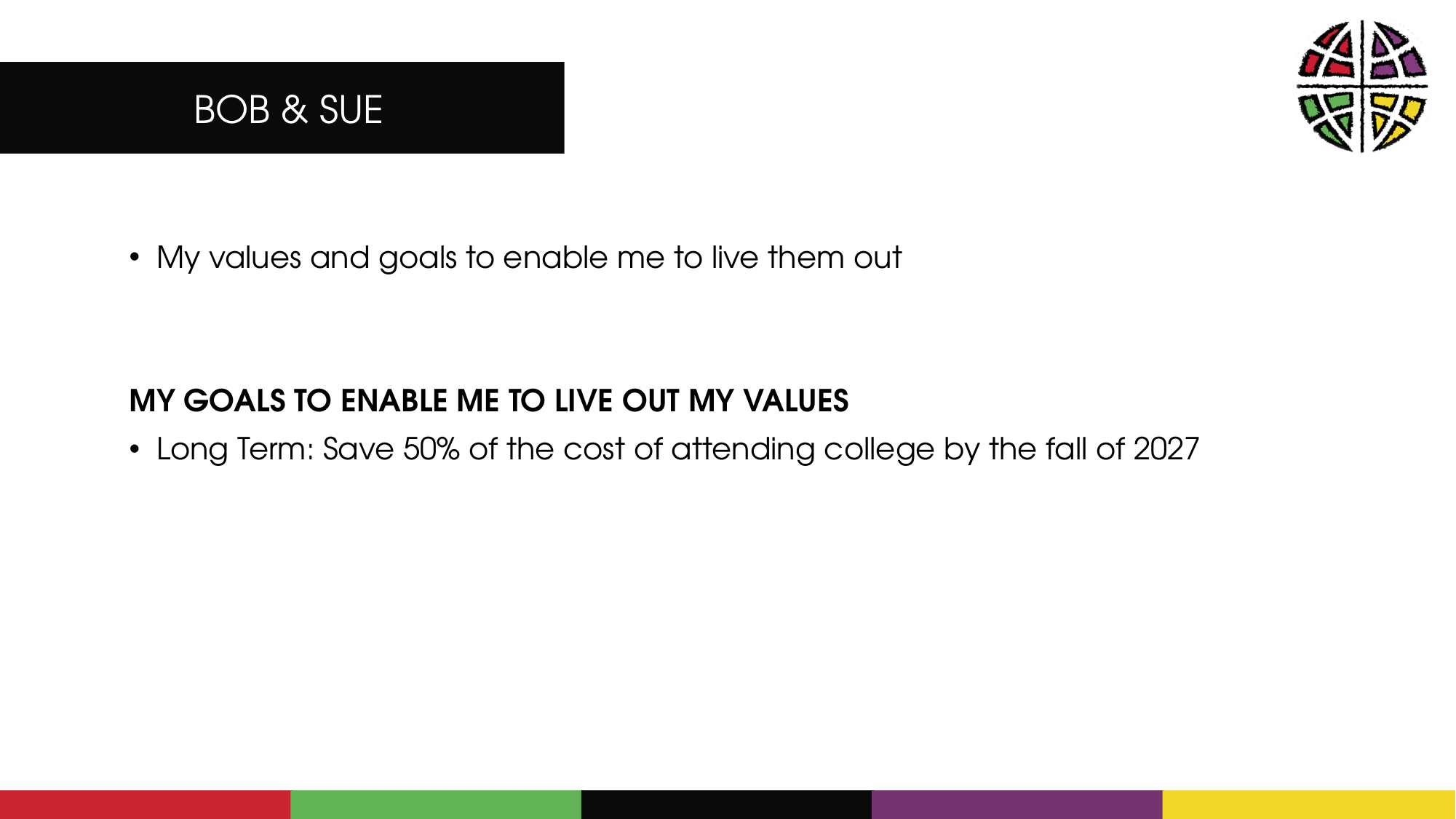

BOB & SUE
My values and goals to enable me to live them out

MY GOALS TO ENABLE ME TO LIVE OUT MY VALUES
Long Term: Save 50% of the cost of attending college by the fall of 2027